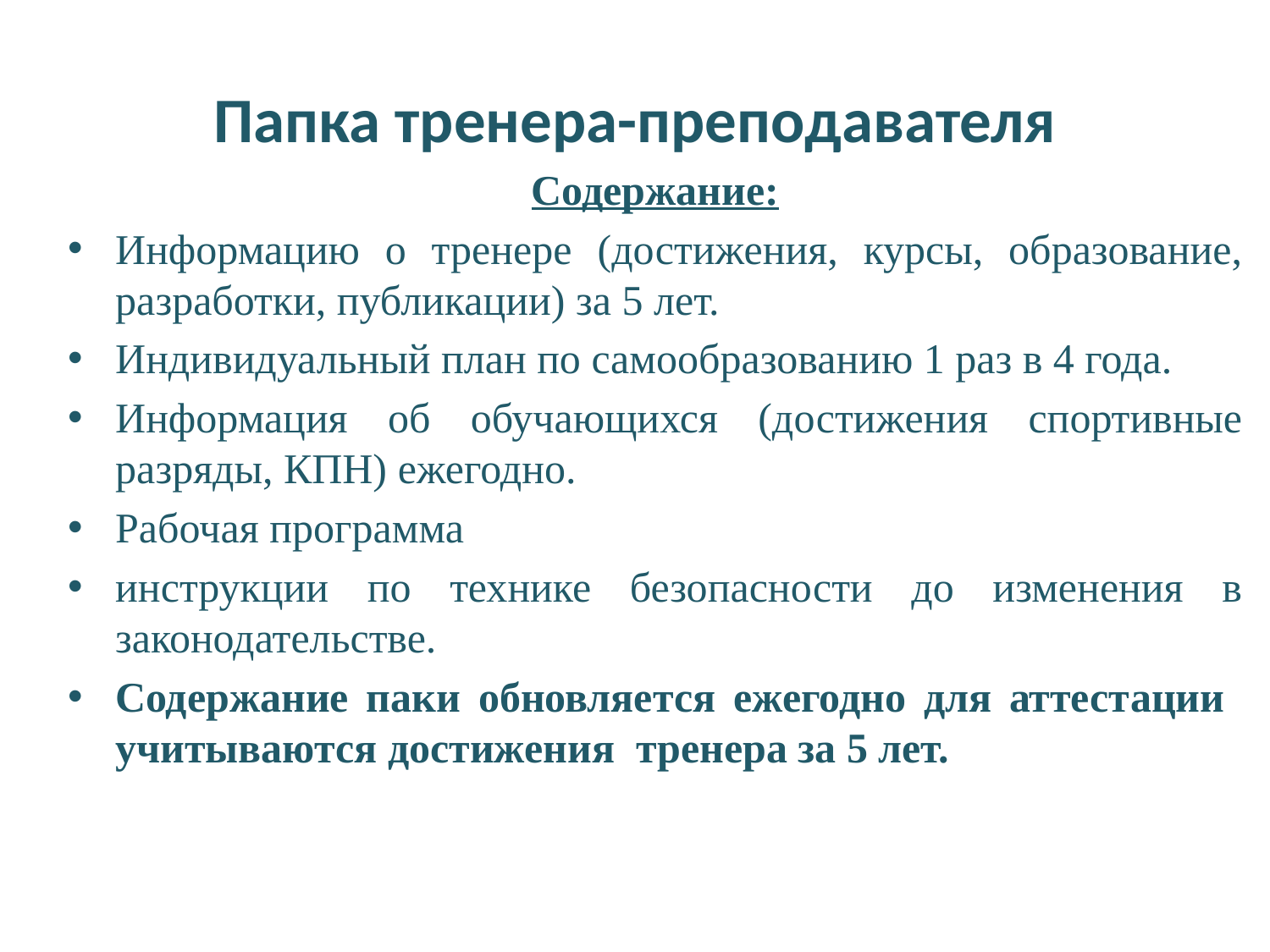

# Папка тренера-преподавателя
Содержание:
Информацию о тренере (достижения, курсы, образование, разработки, публикации) за 5 лет.
Индивидуальный план по самообразованию 1 раз в 4 года.
Информация об обучающихся (достижения спортивные разряды, КПН) ежегодно.
Рабочая программа
инструкции по технике безопасности до изменения в законодательстве.
Содержание паки обновляется ежегодно для аттестации  учитываются достижения  тренера за 5 лет.